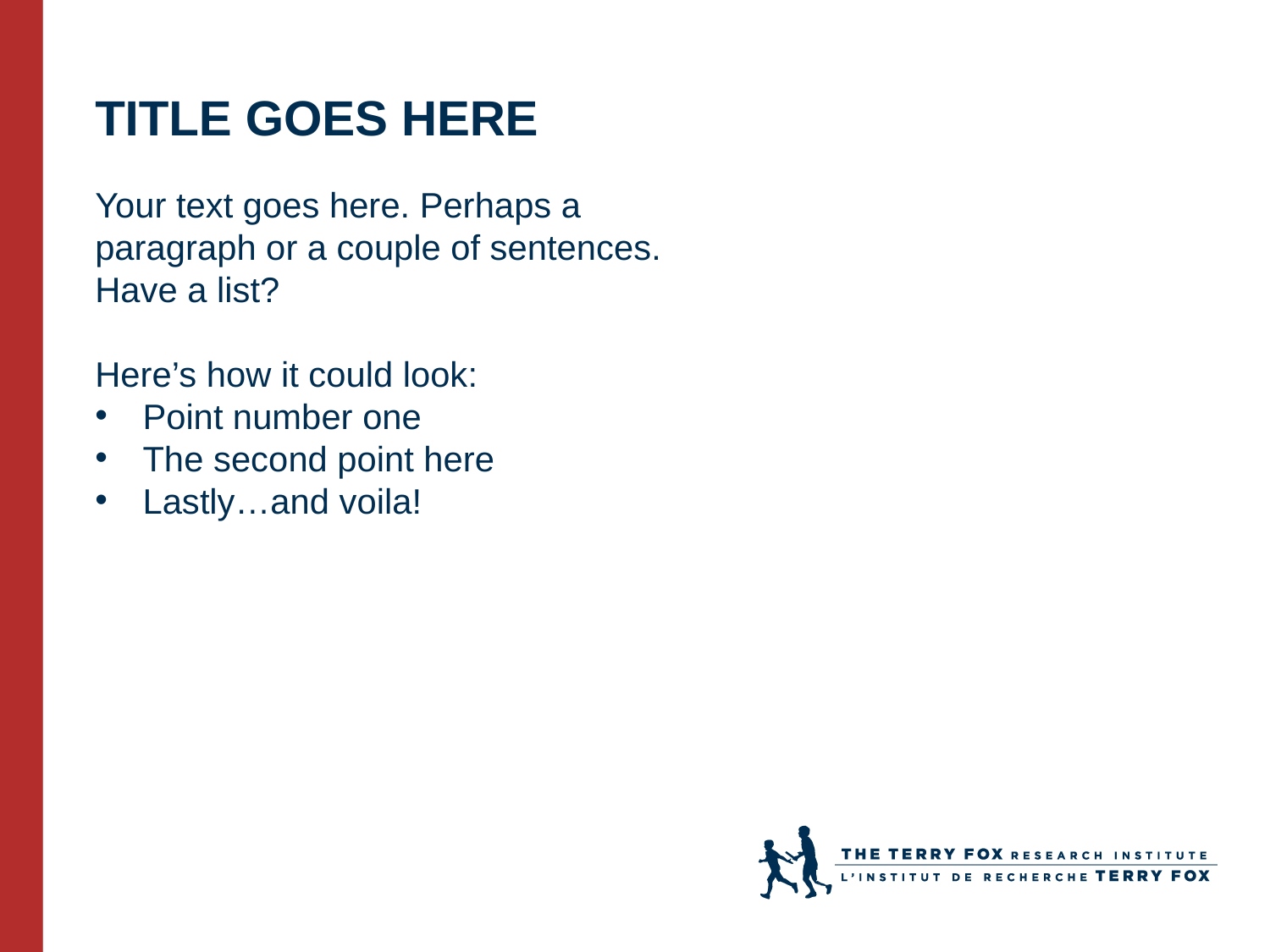

TITLE GOES HERE
Your text goes here. Perhaps a paragraph or a couple of sentences. Have a list?
Here’s how it could look:
Point number one
The second point here
Lastly…and voila!